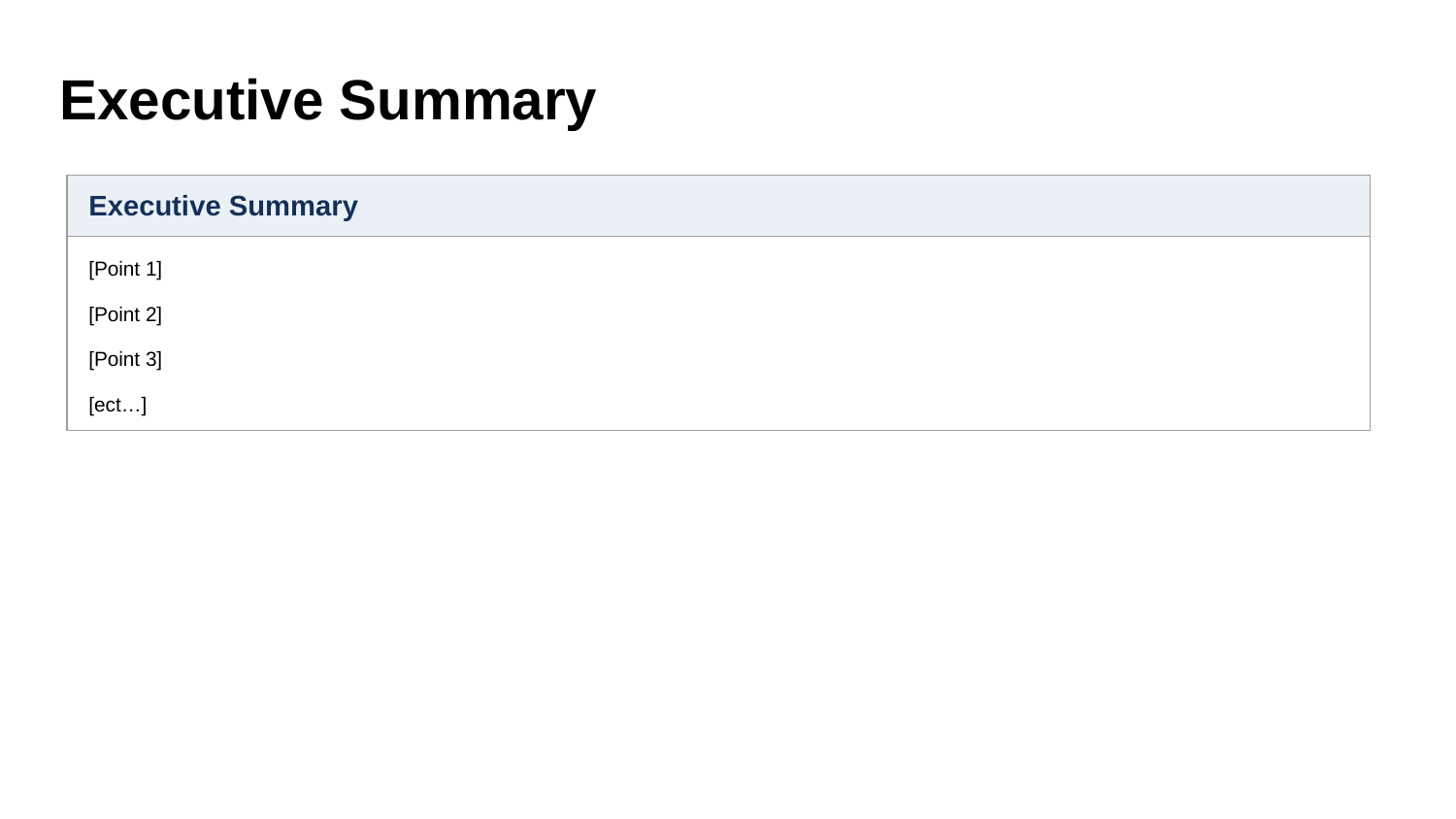

Executive Summary
| Executive Summary |
| --- |
| [Point 1] [Point 2] [Point 3] [ect…] |